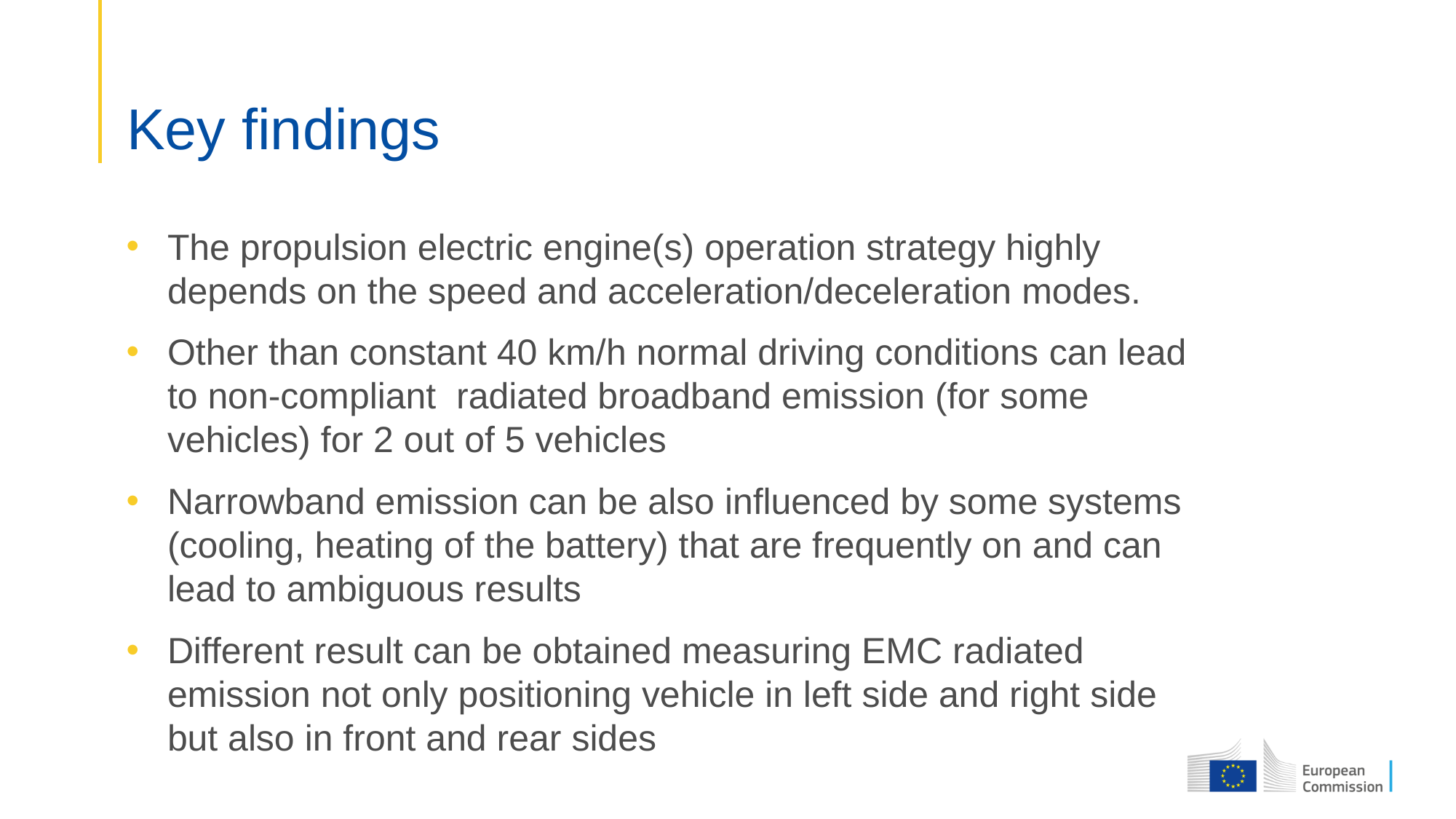

# Key findings
The propulsion electric engine(s) operation strategy highly depends on the speed and acceleration/deceleration modes.
Other than constant 40 km/h normal driving conditions can lead to non-compliant  radiated broadband emission (for some vehicles) for 2 out of 5 vehicles
Narrowband emission can be also influenced by some systems (cooling, heating of the battery) that are frequently on and can lead to ambiguous results
Different result can be obtained measuring EMC radiated emission not only positioning vehicle in left side and right side but also in front and rear sides